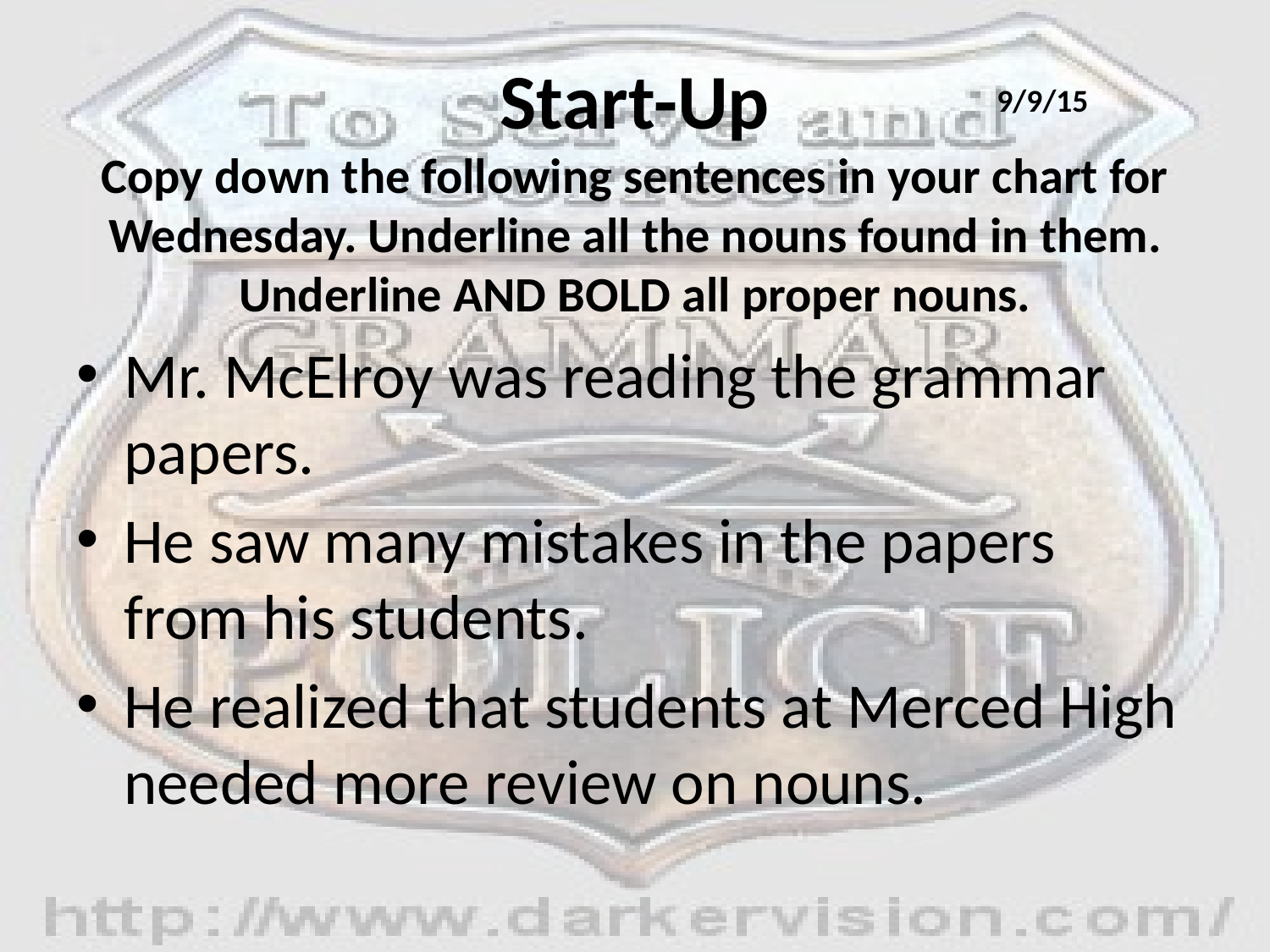

# Start-Up
9/9/15
Copy down the following sentences in your chart for Wednesday. Underline all the nouns found in them. Underline AND BOLD all proper nouns.
Mr. McElroy was reading the grammar papers.
He saw many mistakes in the papers from his students.
He realized that students at Merced High needed more review on nouns.